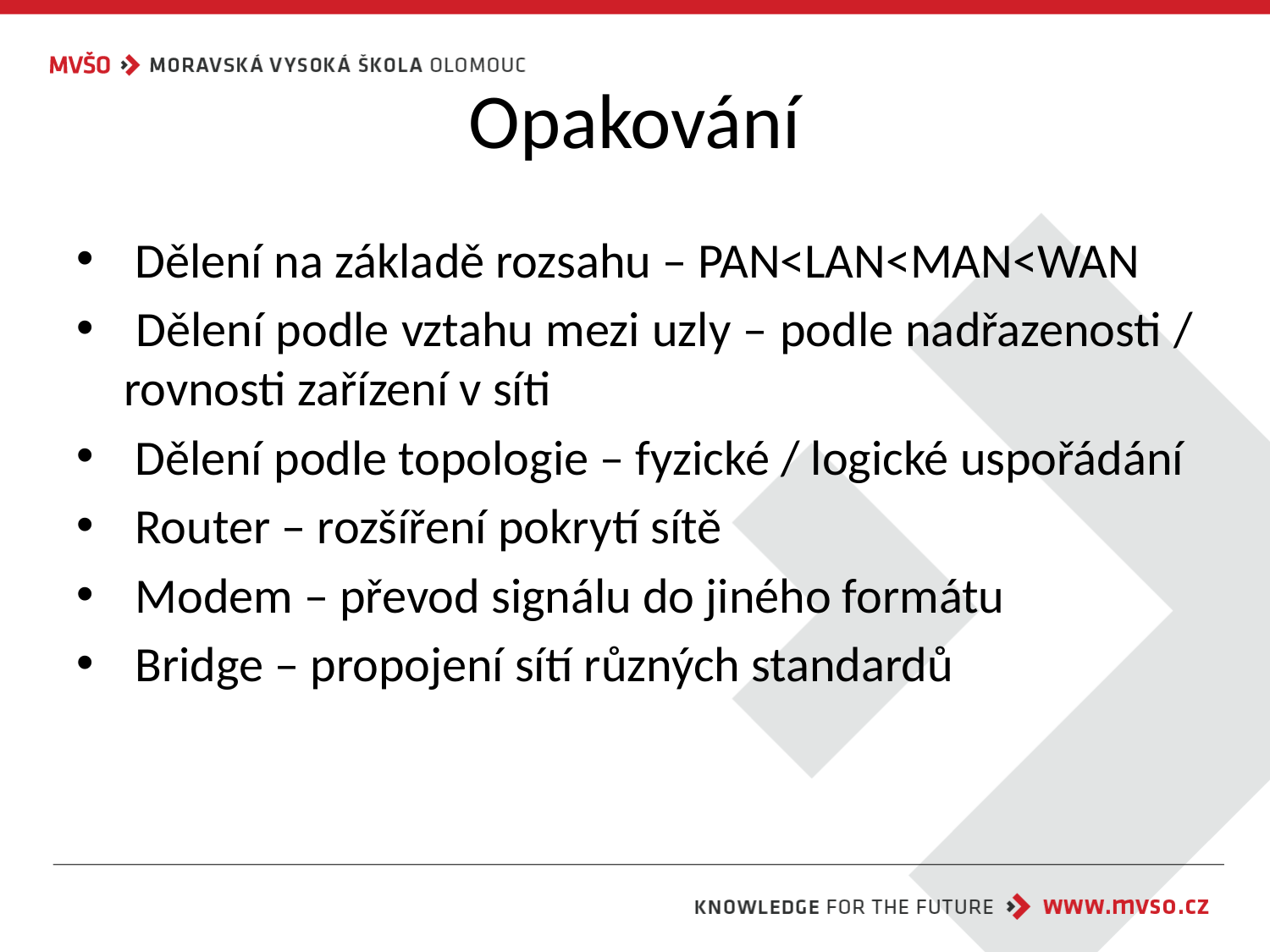

# Opakování
 Dělení na základě rozsahu – PAN<LAN<MAN<WAN
 Dělení podle vztahu mezi uzly – podle nadřazenosti / rovnosti zařízení v síti
 Dělení podle topologie – fyzické / logické uspořádání
 Router – rozšíření pokrytí sítě
 Modem – převod signálu do jiného formátu
 Bridge – propojení sítí různých standardů